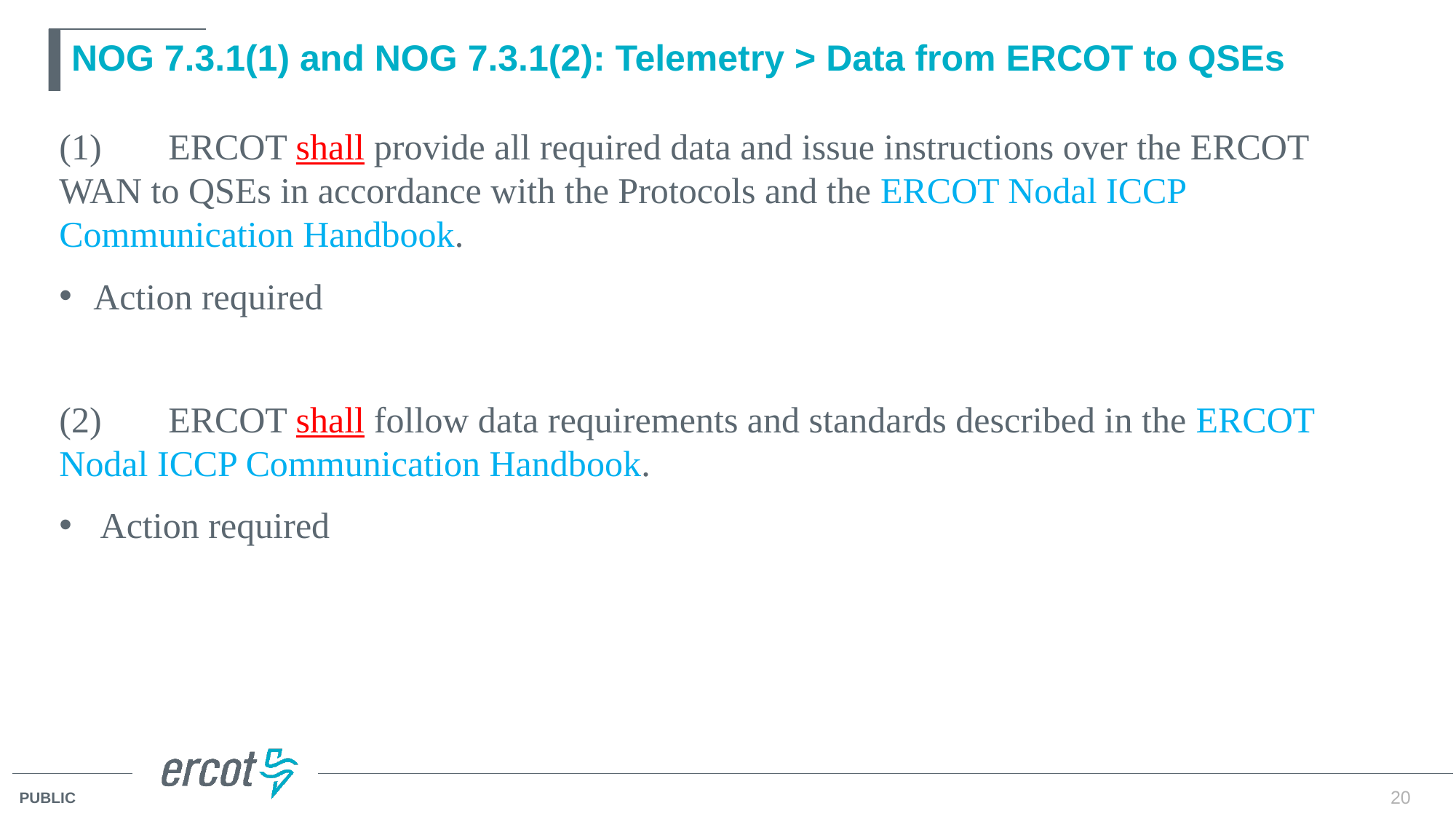

# NOG 7.3.1(1) and NOG 7.3.1(2): Telemetry > Data from ERCOT to QSEs
(1)	ERCOT shall provide all required data and issue instructions over the ERCOT WAN to QSEs in accordance with the Protocols and the ERCOT Nodal ICCP Communication Handbook.
Action required

(2)	ERCOT shall follow data requirements and standards described in the ERCOT Nodal ICCP Communication Handbook.
Action required

20